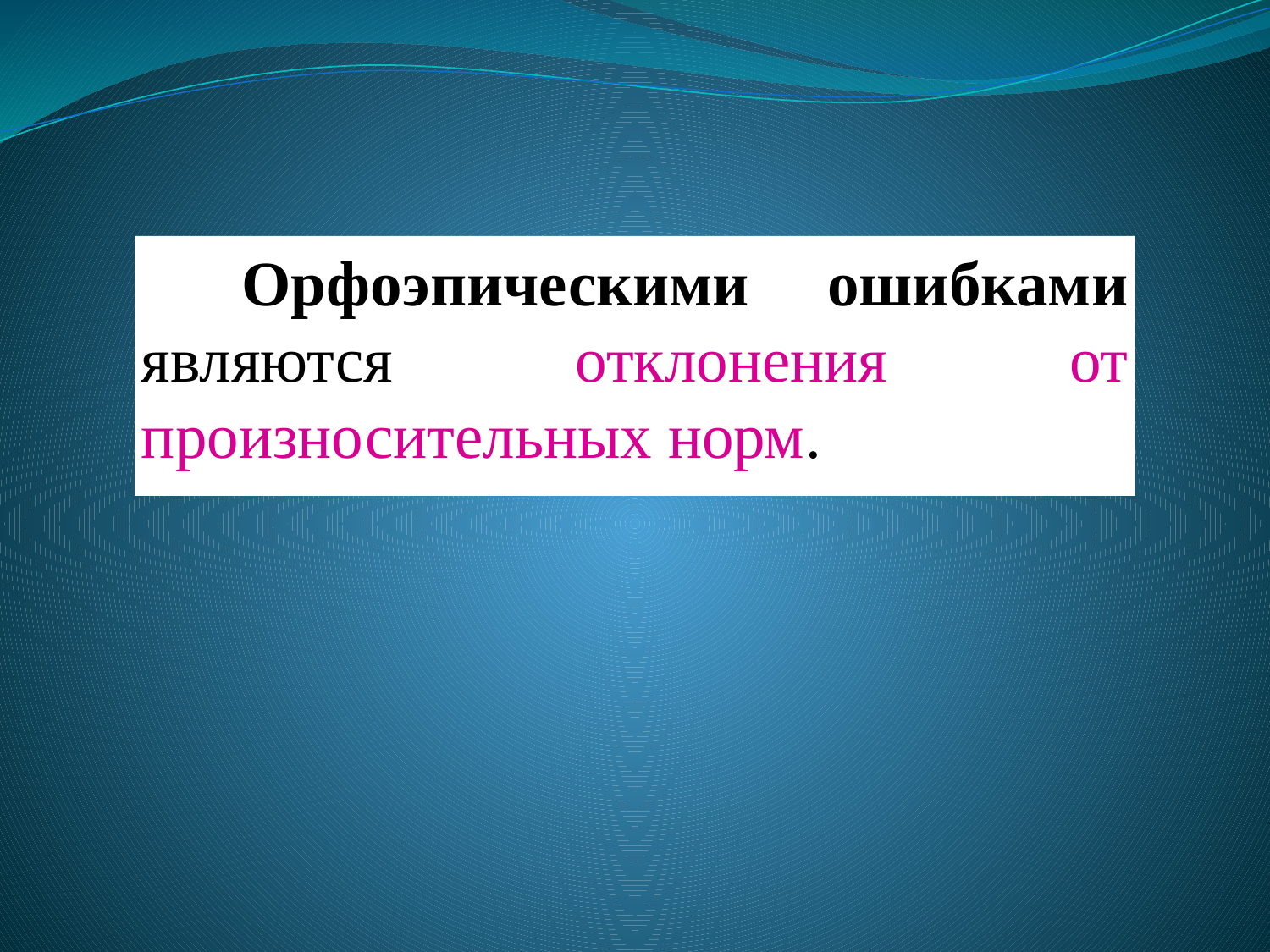

Орфоэпическими ошибками являются отклонения от произносительных норм.